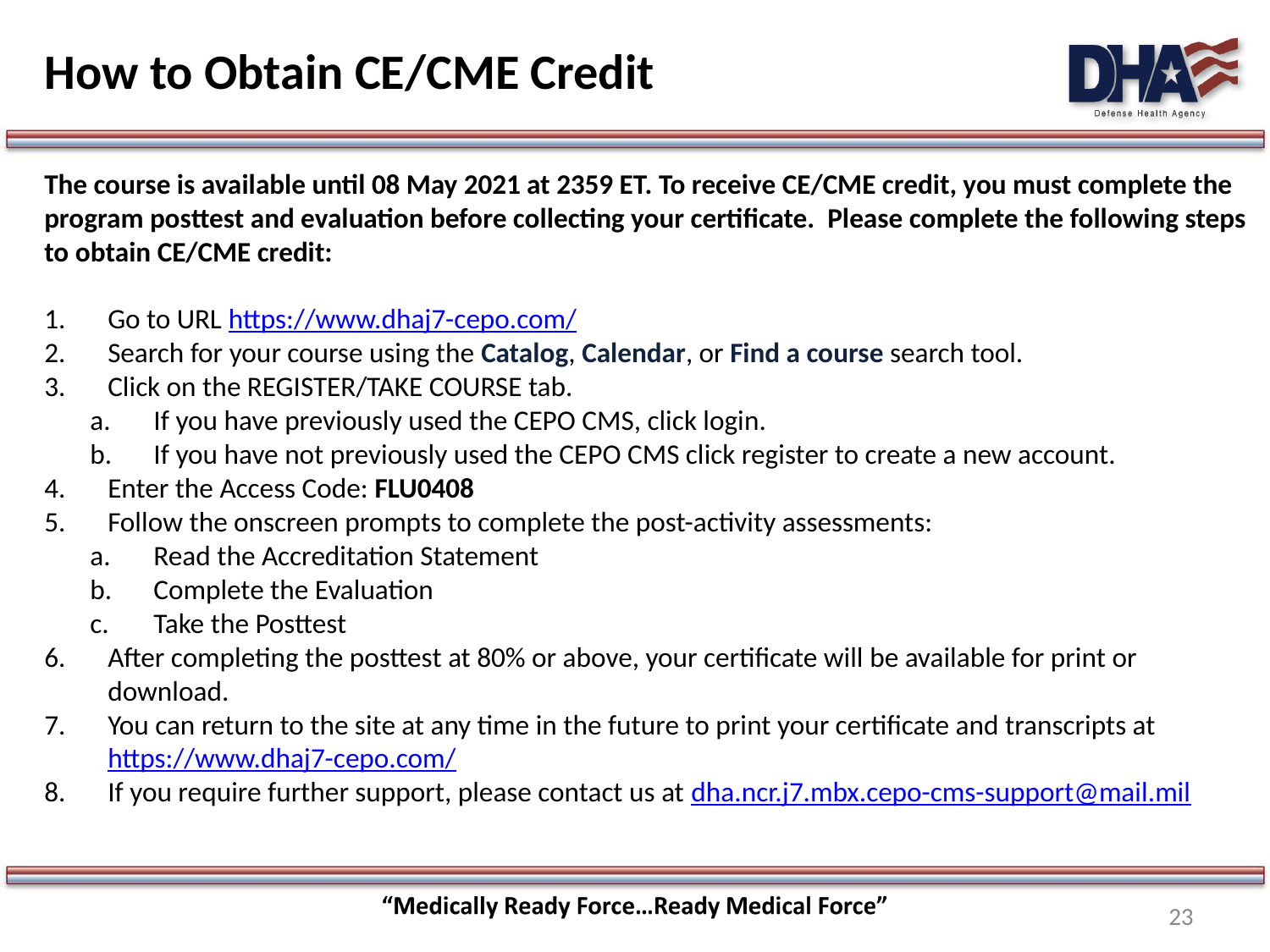

# How to Obtain CE/CME Credit
The course is available until 08 May 2021 at 2359 ET. To receive CE/CME credit, you must complete the program posttest and evaluation before collecting your certificate.  Please complete the following steps to obtain CE/CME credit:

Go to URL https://www.dhaj7-cepo.com/
Search for your course using the Catalog, Calendar, or Find a course search tool.
Click on the REGISTER/TAKE COURSE tab.
If you have previously used the CEPO CMS, click login.
If you have not previously used the CEPO CMS click register to create a new account.
Enter the Access Code: FLU0408
Follow the onscreen prompts to complete the post-activity assessments:
Read the Accreditation Statement
Complete the Evaluation
Take the Posttest
After completing the posttest at 80% or above, your certificate will be available for print or download.
You can return to the site at any time in the future to print your certificate and transcripts at https://www.dhaj7-cepo.com/
If you require further support, please contact us at dha.ncr.j7.mbx.cepo-cms-support@mail.mil
23